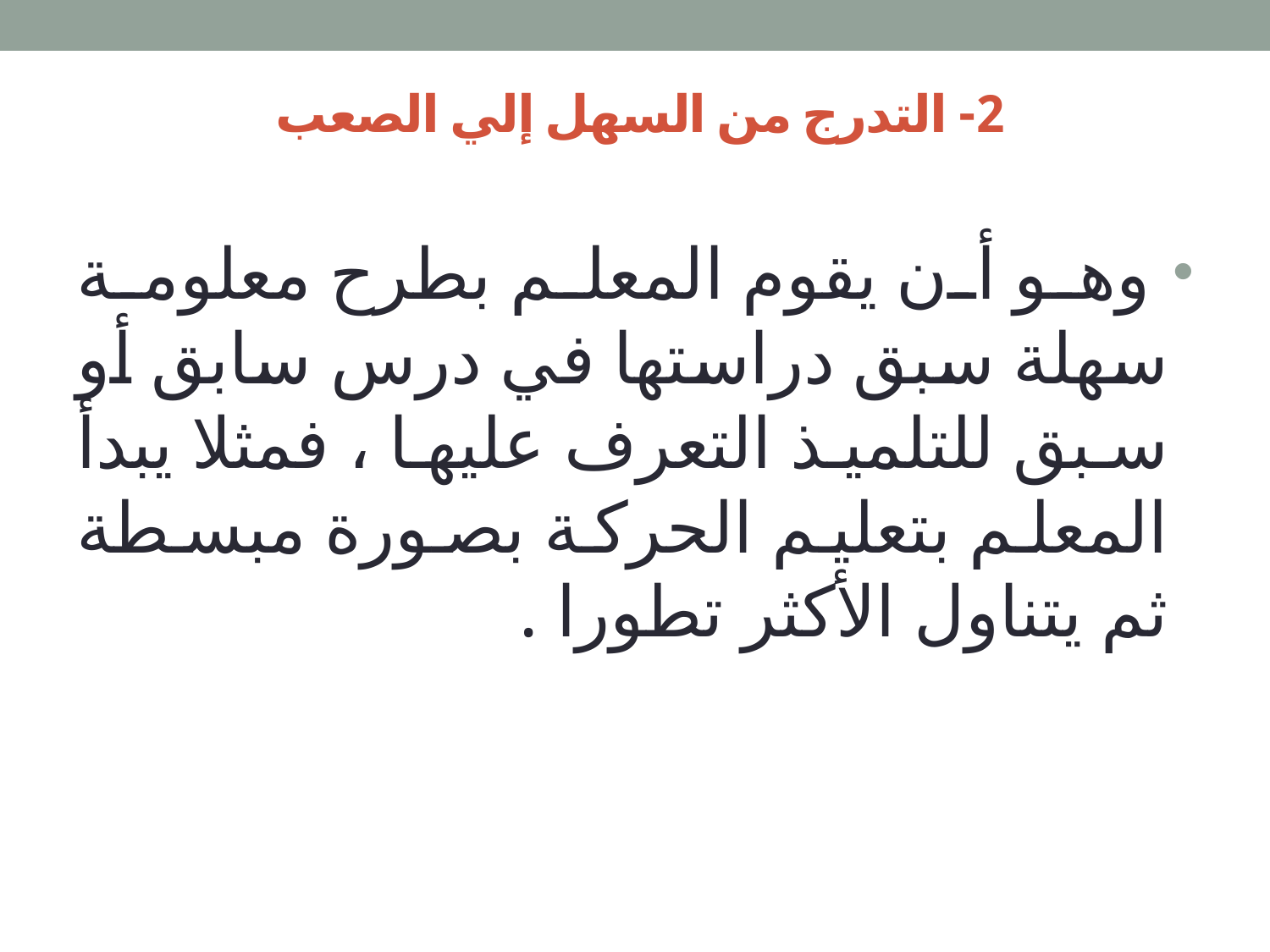

# 2- التدرج من السهل إلي الصعب
 وهو أن يقوم المعلم بطرح معلومة سهلة سبق دراستها في درس سابق أو سبق للتلميذ التعرف عليها ، فمثلا يبدأ المعلم بتعليم الحركة بصورة مبسطة ثم يتناول الأكثر تطورا .